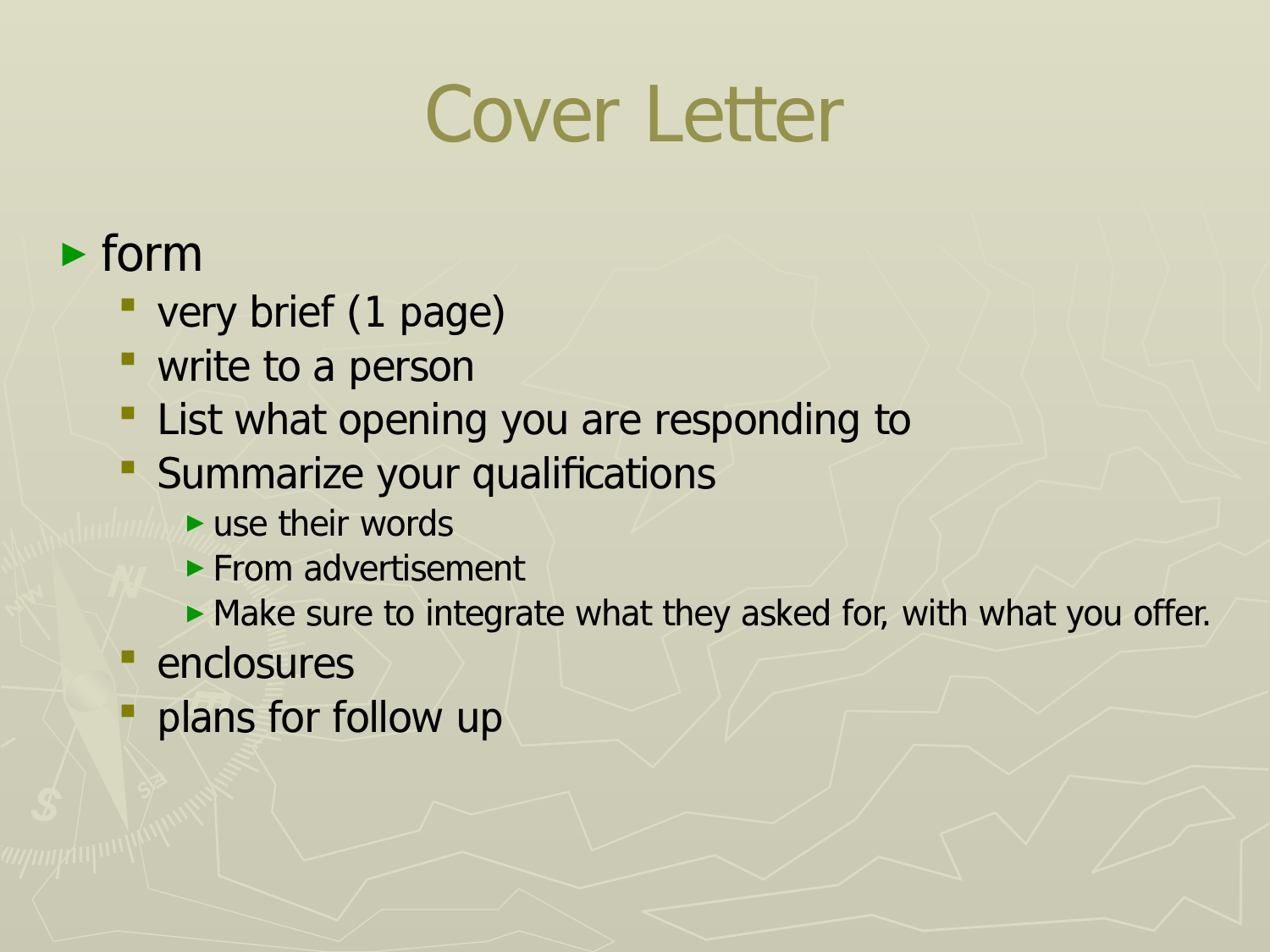

# Cover Letter
form
very brief (1 page)
write to a person
List what opening you are responding to
Summarize your qualifications
use their words
From advertisement
Make sure to integrate what they asked for, with what you offer.
enclosures
plans for follow up